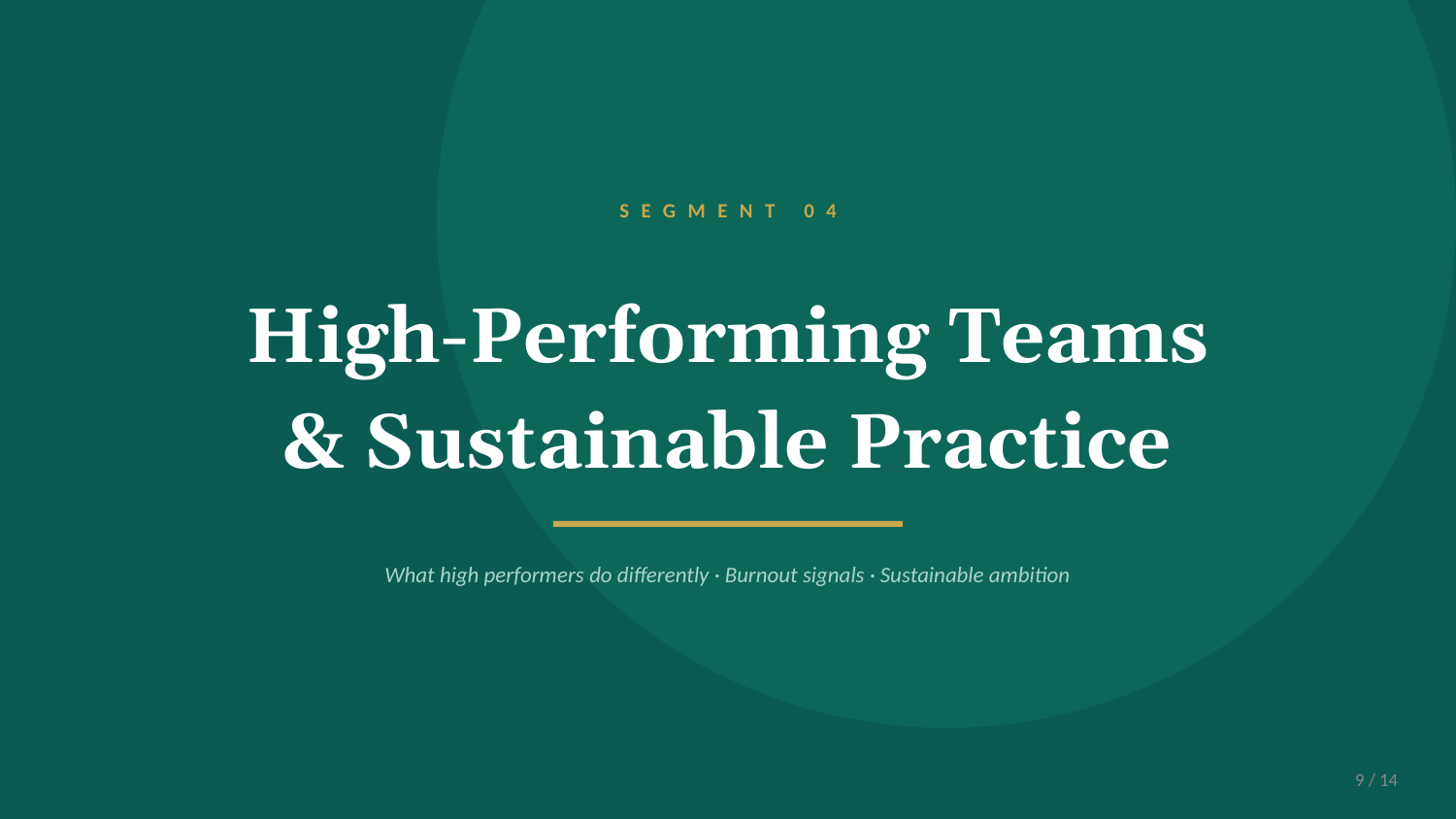

SEGMENT 04
High-Performing Teams
& Sustainable Practice

What high performers do differently · Burnout signals · Sustainable ambition
9 / 14